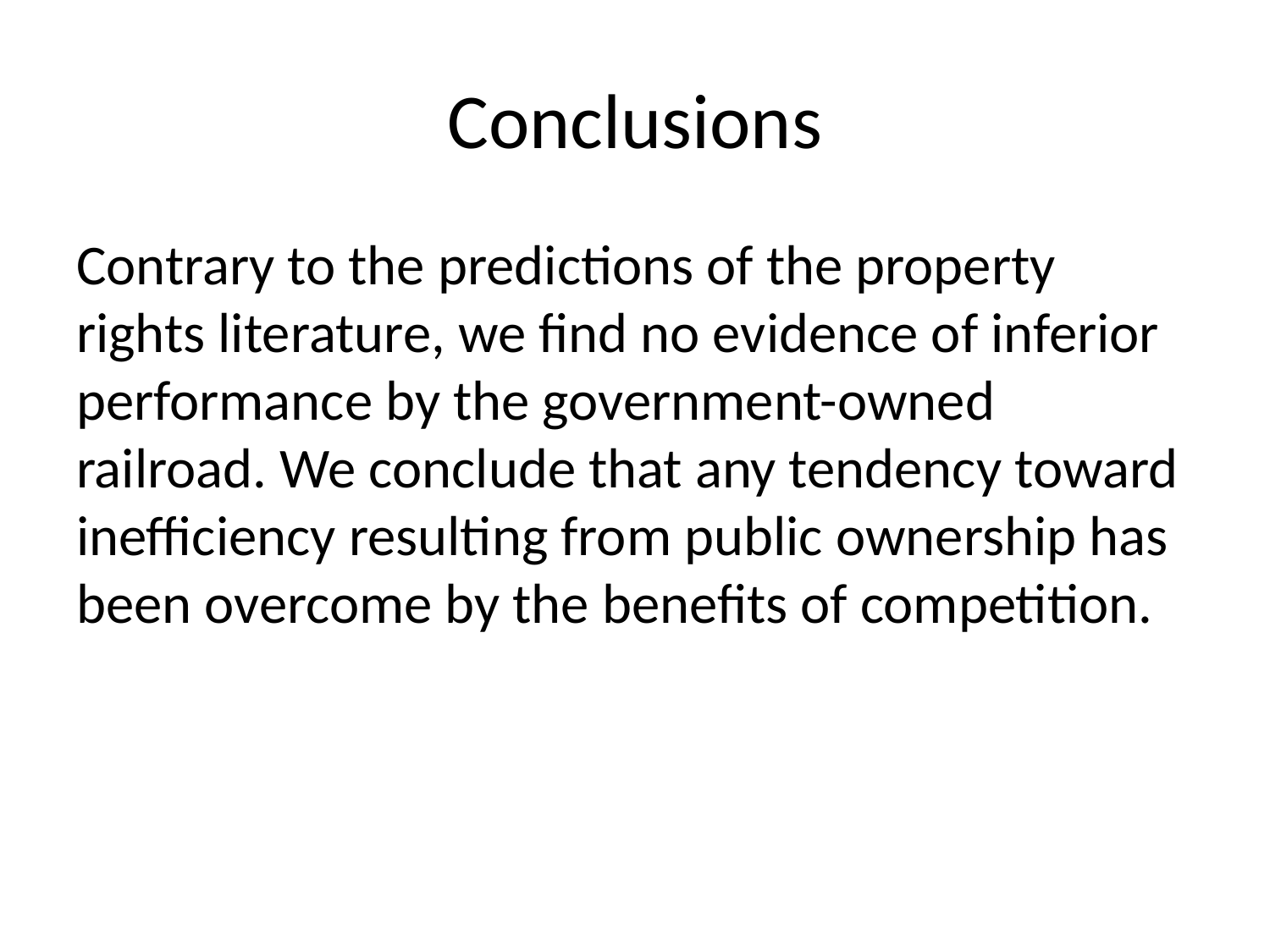

# Conclusions
Contrary to the predictions of the property rights literature, we find no evidence of inferior performance by the government-owned railroad. We conclude that any tendency toward inefficiency resulting from public ownership has been overcome by the benefits of competition.